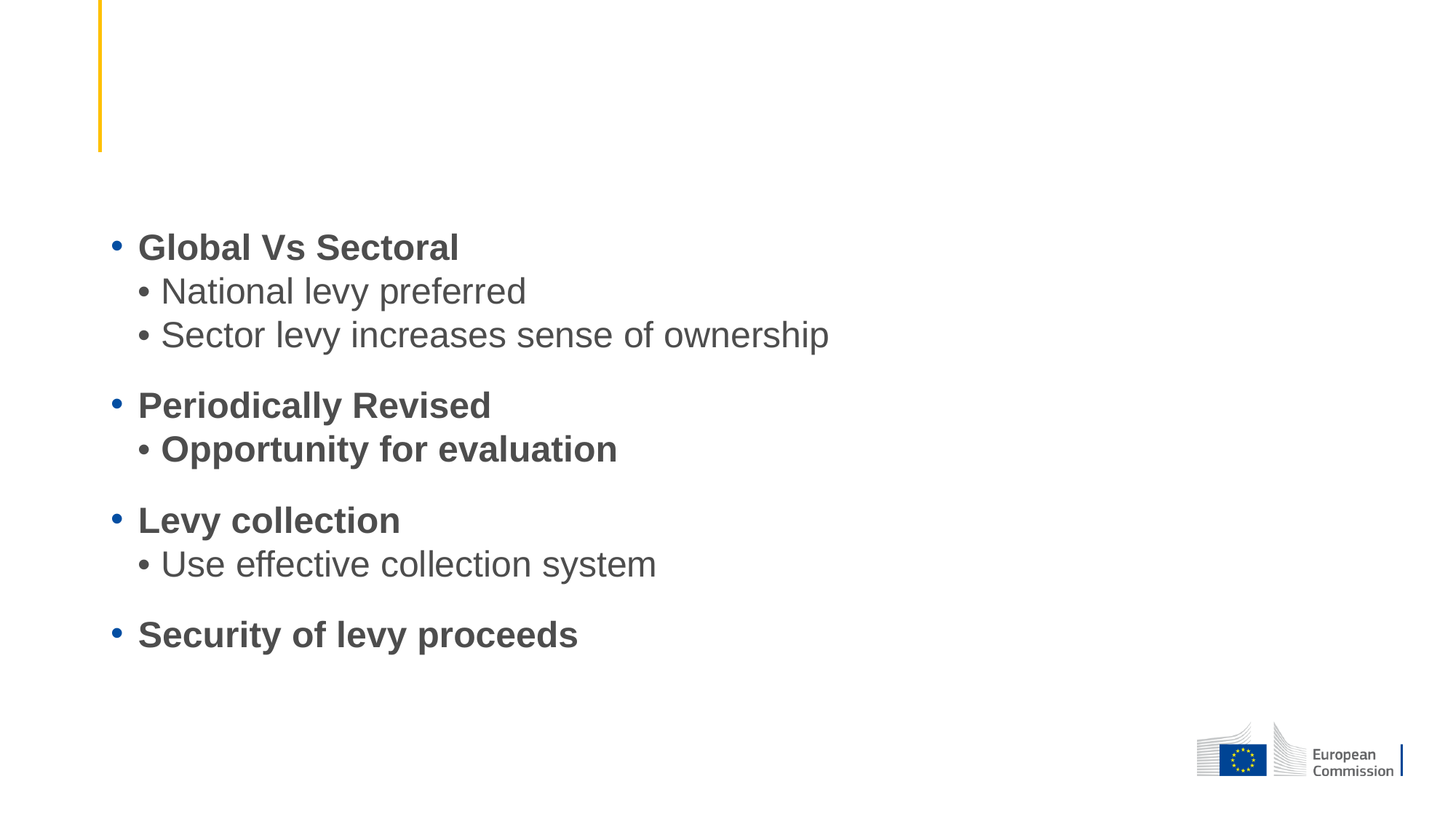

#
Global Vs Sectoral
• National levy preferred
• Sector levy increases sense of ownership
Periodically Revised
• Opportunity for evaluation
Levy collection
• Use effective collection system
Security of levy proceeds